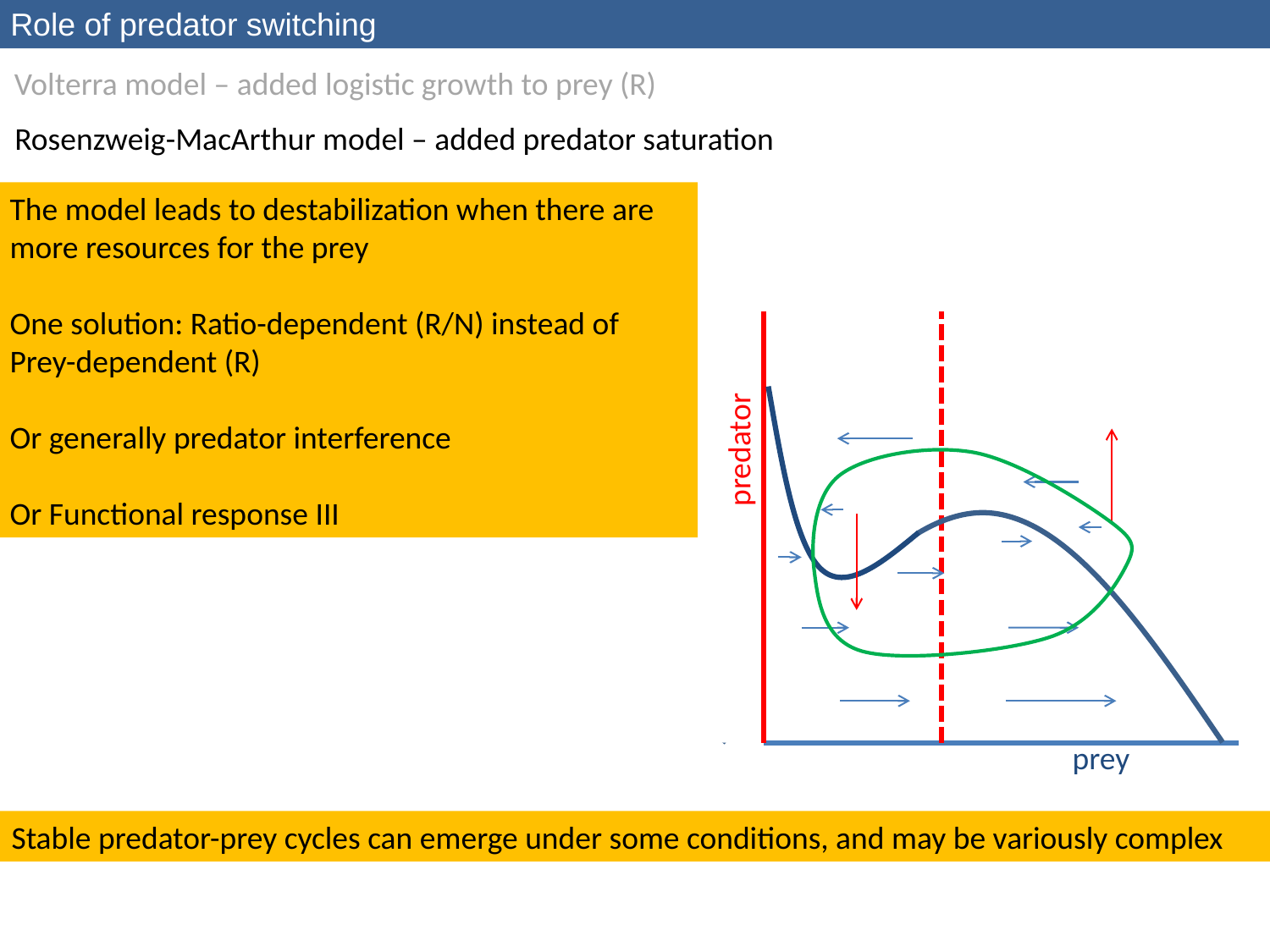

Role of predator switching
Volterra model – added logistic growth to prey (R)
Rosenzweig-MacArthur model – added predator saturation
The model leads to destabilization when there are more resources for the prey

One solution: Ratio-dependent (R/N) instead of Prey-dependent (R)

Or generally predator interference

Or Functional response III

predator

prey
Stable predator-prey cycles can emerge under some conditions, and may be variously complex